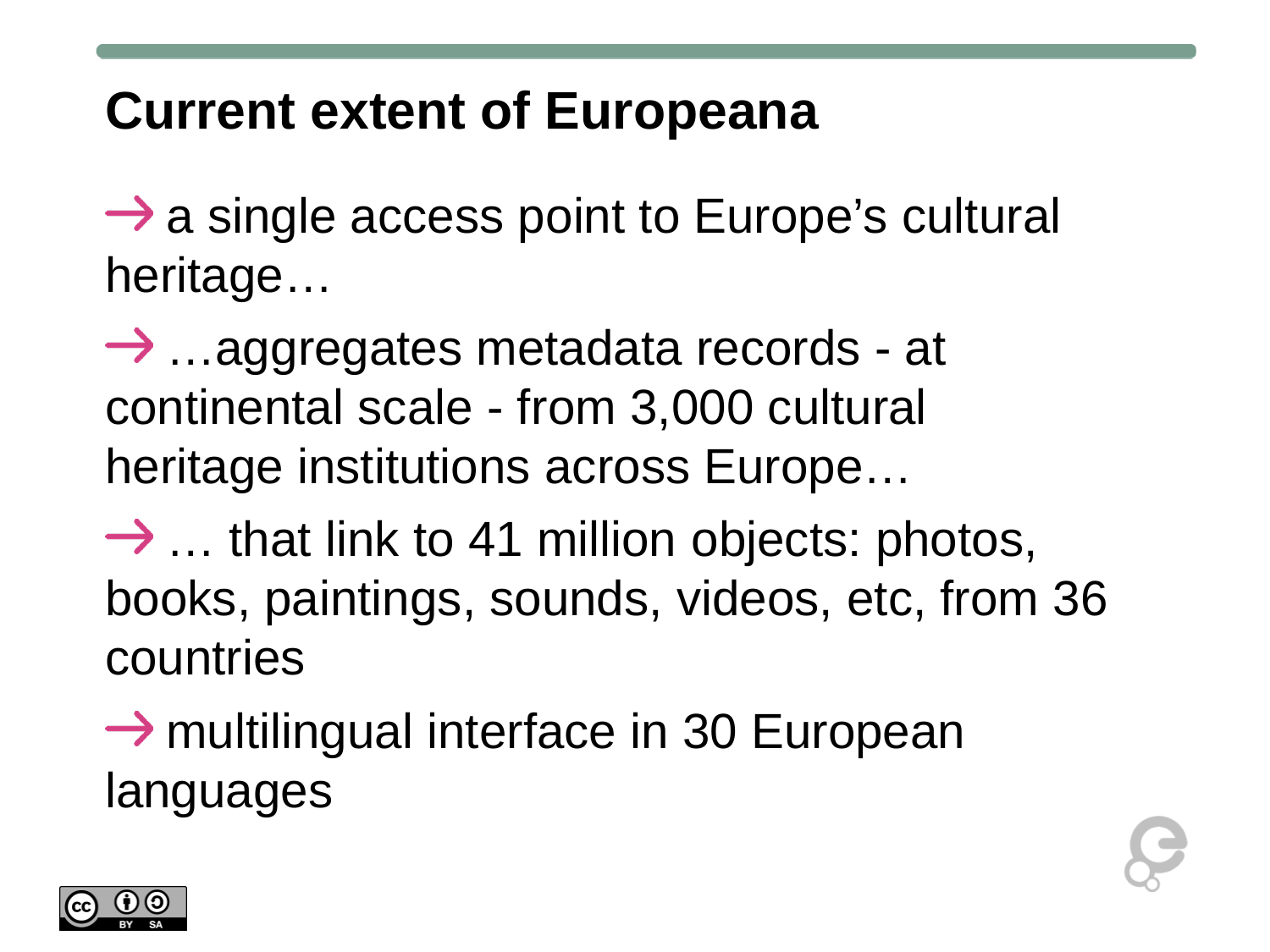

Current extent of Europeana
 a single access point to Europe’s cultural heritage…
 …aggregates metadata records - at continental scale - from 3,000 cultural heritage institutions across Europe…
 … that link to 41 million objects: photos, books, paintings, sounds, videos, etc, from 36 countries
 multilingual interface in 30 European languages